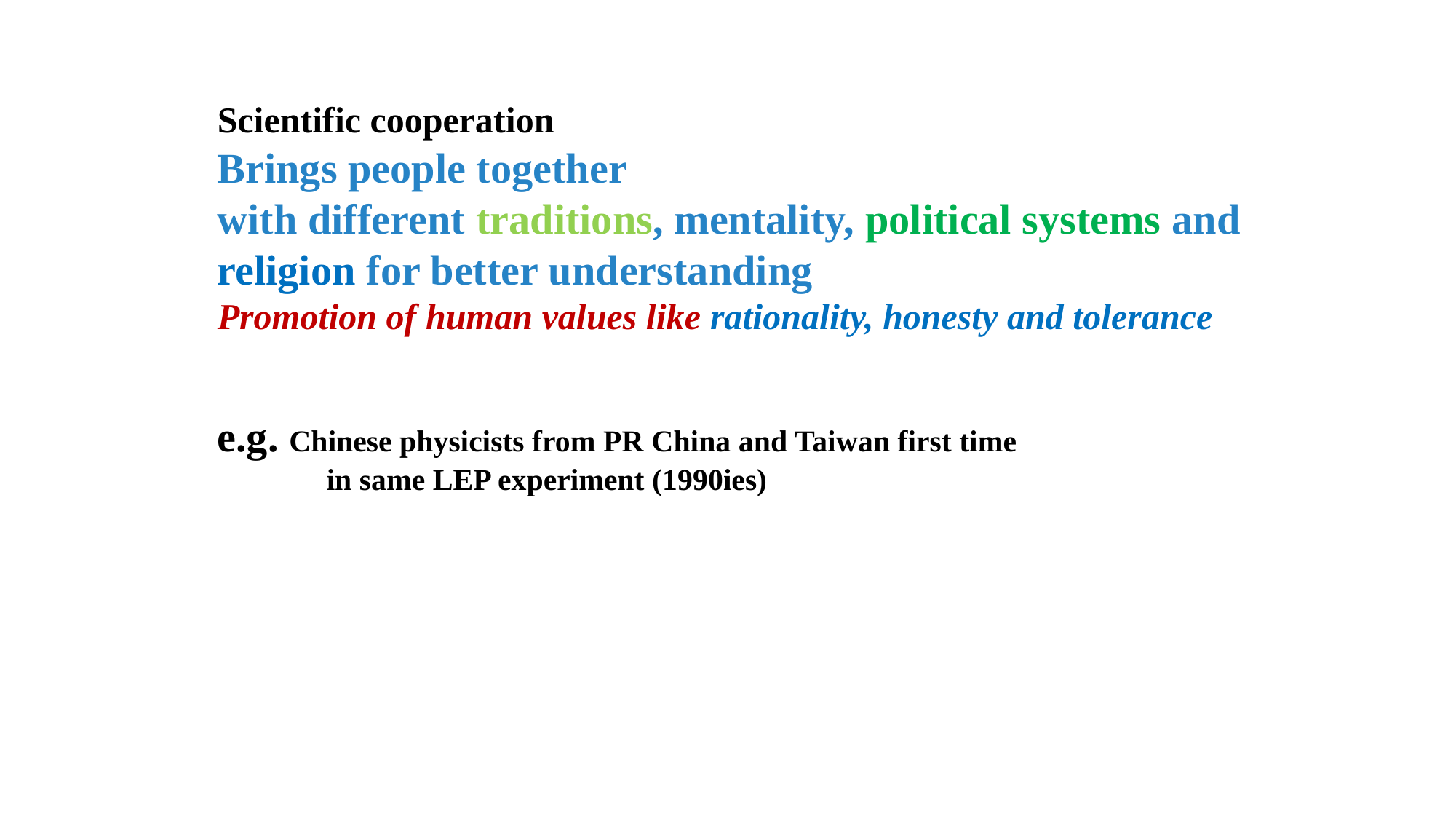

Scientific cooperation
Brings people together
with different traditions, mentality, political systems and religion for better understanding
Promotion of human values like rationality, honesty and tolerance
e.g. Chinese physicists from PR China and Taiwan first time
	in same LEP experiment (1990ies)